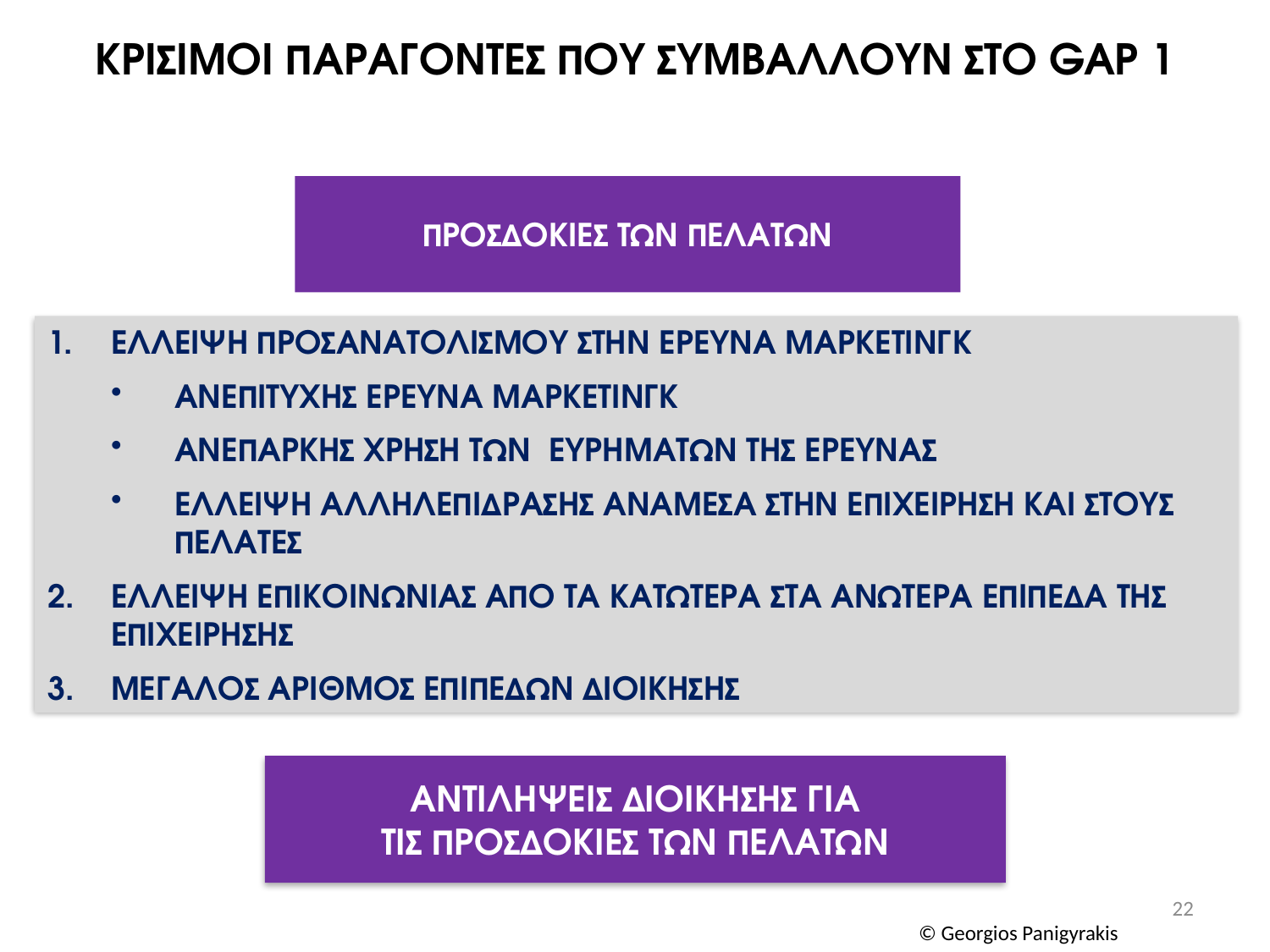

ΚΡΙΣΙΜΟΙ ΠΑΡΑΓΟΝΤΕΣ ΠΟΥ ΣΥΜΒΑΛΛΟΥΝ ΣΤΟ GAP 1
ΠΡΟΣΔΟΚΙΕΣ ΤΩΝ ΠΕΛΑΤΩΝ
ΕΛΛΕΙΨΗ ΠΡΟΣΑΝΑΤΟΛΙΣΜΟΥ ΣΤΗΝ ΕΡΕΥΝΑ ΜΑΡΚΕΤΙΝΓΚ
ΑΝΕΠΙΤΥΧΗΣ ΕΡΕΥΝΑ ΜΑΡΚΕΤΙΝΓΚ
ΑΝΕΠΑΡΚΗΣ ΧΡΗΣΗ ΤΩΝ  ΕΥΡΗΜΑΤΩΝ ΤΗΣ ΕΡΕΥΝΑΣ
ΕΛΛΕΙΨΗ ΑΛΛΗΛΕΠΙΔΡΑΣΗΣ ΑΝΑΜΕΣΑ ΣΤΗΝ ΕΠΙΧΕΙΡΗΣΗ ΚΑΙ ΣΤΟΥΣ ΠΕΛΑΤΕΣ
ΕΛΛΕΙΨΗ ΕΠΙΚΟΙΝΩΝΙΑΣ ΑΠΟ ΤΑ ΚΑΤΩΤΕΡΑ ΣΤΑ ΑΝΩΤΕΡΑ ΕΠΙΠΕΔΑ ΤΗΣ ΕΠΙΧΕΙΡΗΣΗΣ
ΜΕΓΑΛΟΣ ΑΡΙΘΜΟΣ ΕΠΙΠΕΔΩΝ ΔΙΟΙΚΗΣΗΣ
ΑΝΤΙΛΗΨΕΙΣ ΔΙΟΙΚΗΣΗΣ ΓΙΑ
ΤΙΣ ΠΡΟΣΔΟΚΙΕΣ ΤΩΝ ΠΕΛΑΤΩΝ
22
© Georgios Panigyrakis